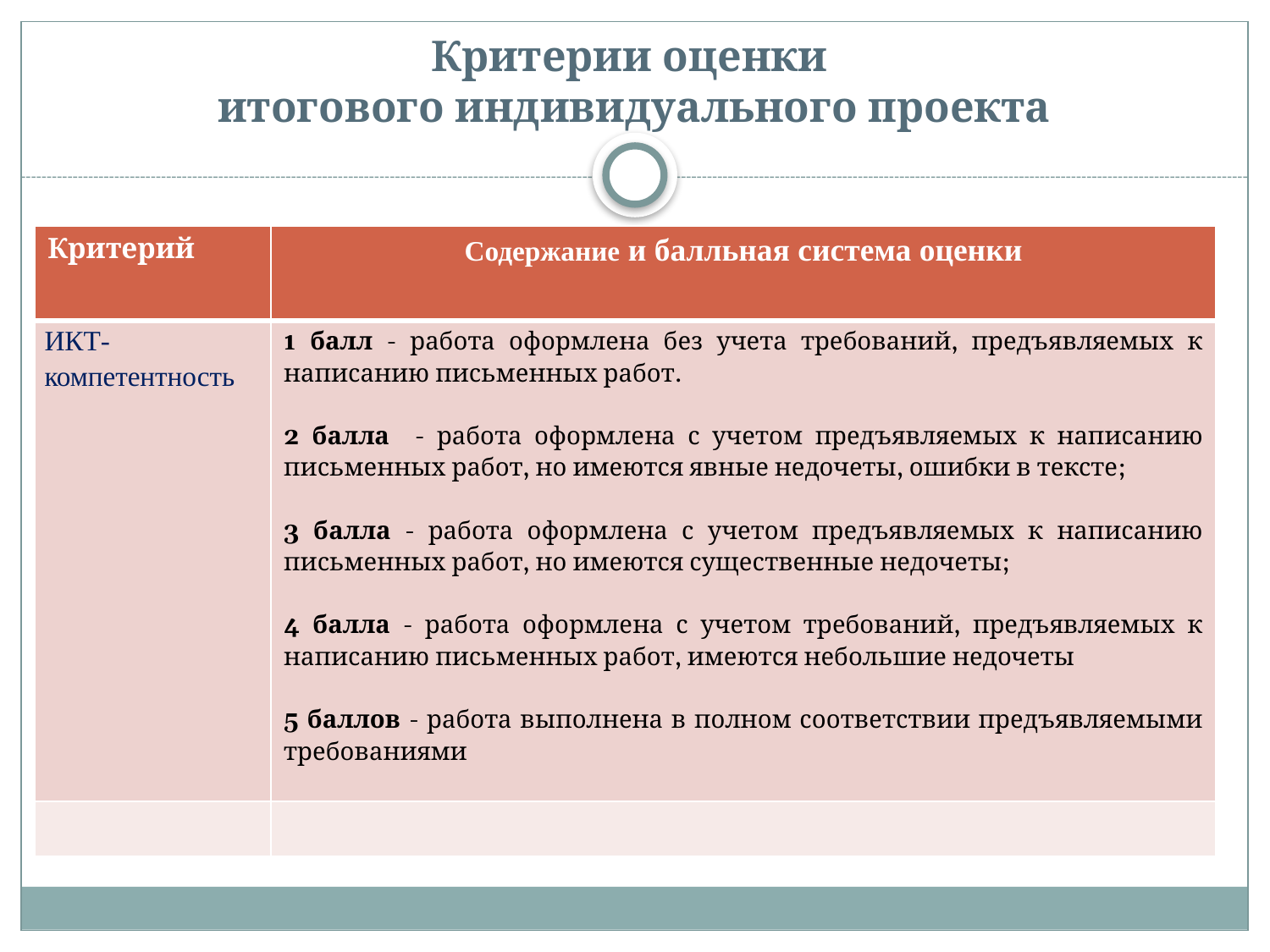

# Критерии оценки итогового индивидуального проекта
| Критерий | Содержание и балльная система оценки |
| --- | --- |
| ИКТ-компетентность | 1 балл - работа оформлена без учета требований, предъявляемых к написанию письменных работ. 2 балла - работа оформлена с учетом предъявляемых к написанию письменных работ, но имеются явные недочеты, ошибки в тексте; 3 балла - работа оформлена с учетом предъявляемых к написанию письменных работ, но имеются существенные недочеты; 4 балла - работа оформлена с учетом требований, предъявляемых к написанию письменных работ, имеются небольшие недочеты 5 баллов - работа выполнена в полном соответствии предъявляемыми требованиями |
|  |  |